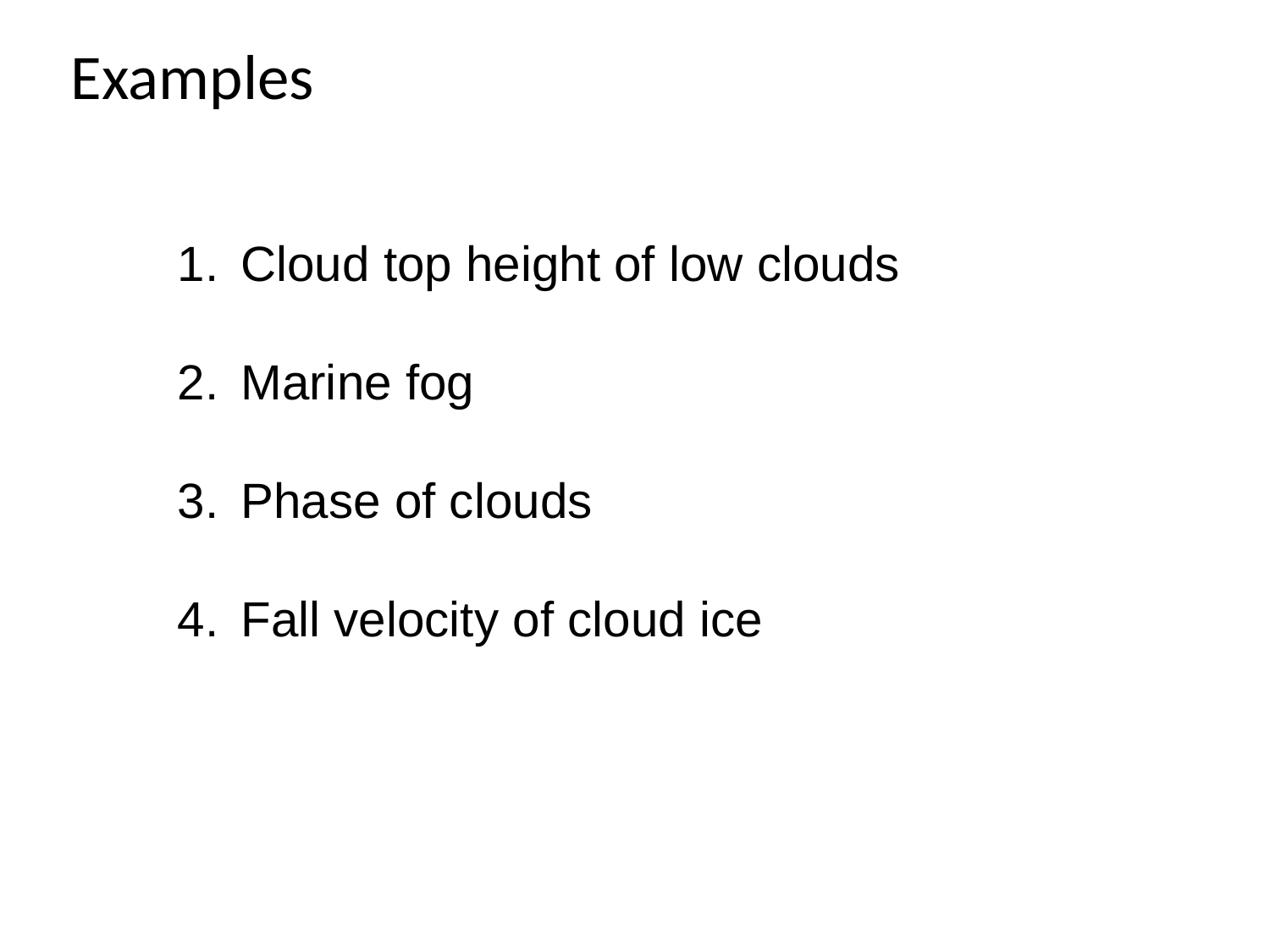

Examples
Cloud top height of low clouds

Marine fog

Phase of clouds

Fall velocity of cloud ice